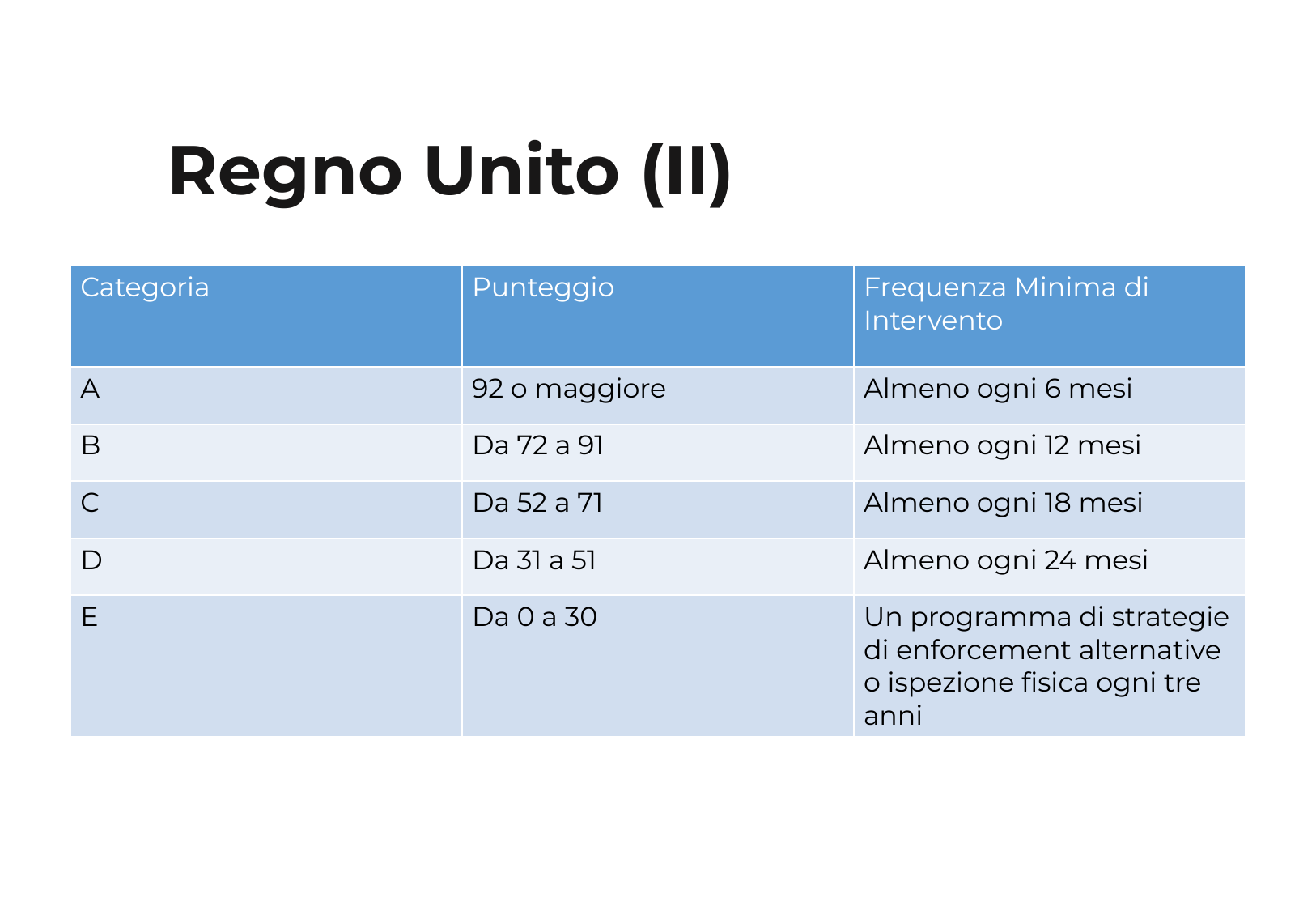

# Regno Unito (II)
| Categoria | Punteggio | Frequenza Minima di Intervento |
| --- | --- | --- |
| A | 92 o maggiore | Almeno ogni 6 mesi |
| B | Da 72 a 91 | Almeno ogni 12 mesi |
| C | Da 52 a 71 | Almeno ogni 18 mesi |
| D | Da 31 a 51 | Almeno ogni 24 mesi |
| E | Da 0 a 30 | Un programma di strategie di enforcement alternative o ispezione fisica ogni tre anni |